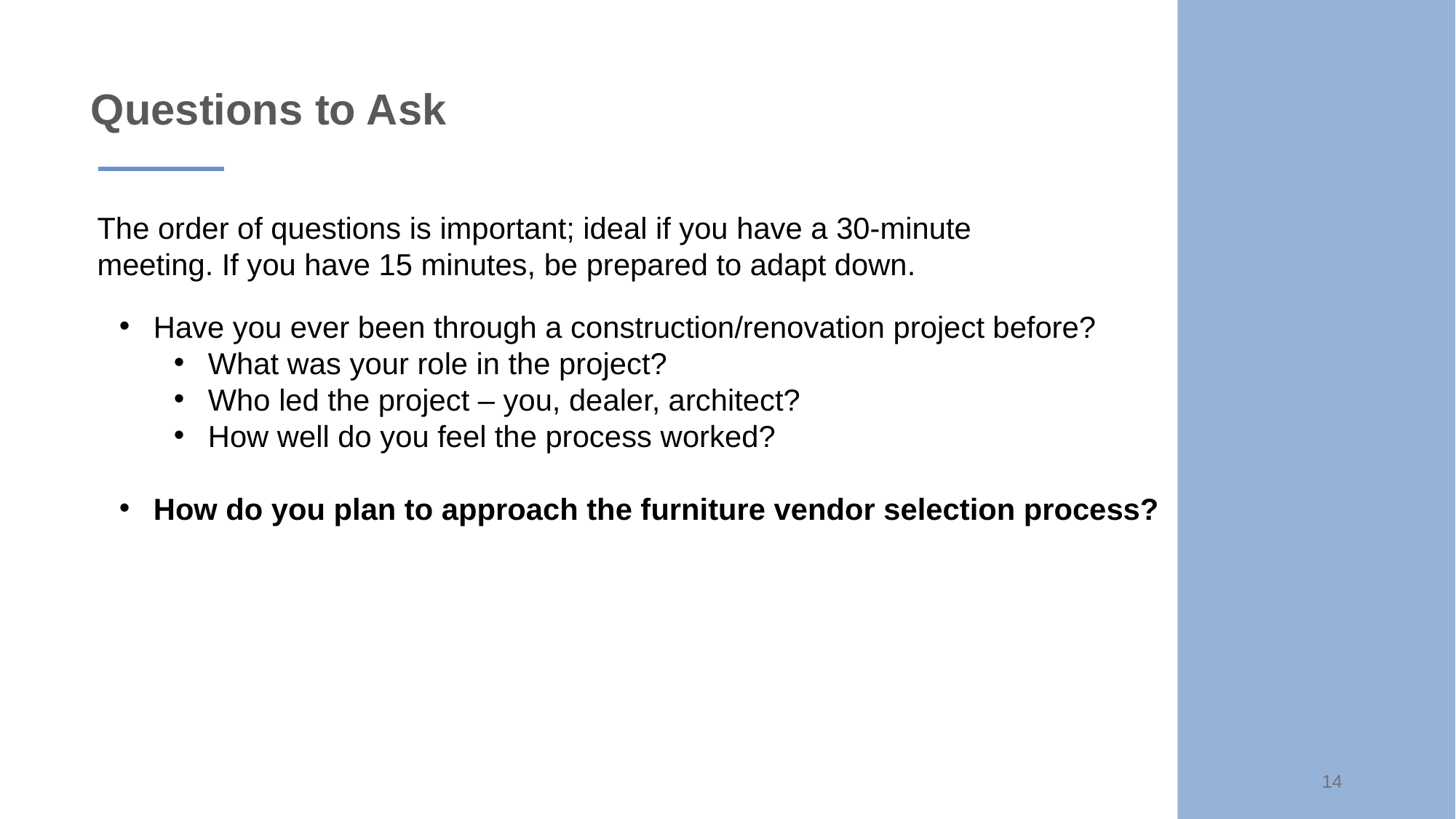

# Questions to Ask
The order of questions is important; ideal if you have a 30-minute meeting. If you have 15 minutes, be prepared to adapt down.
Have you ever been through a construction/renovation project before?
What was your role in the project?
Who led the project – you, dealer, architect?
How well do you feel the process worked?

How do you plan to approach the furniture vendor selection process?
14